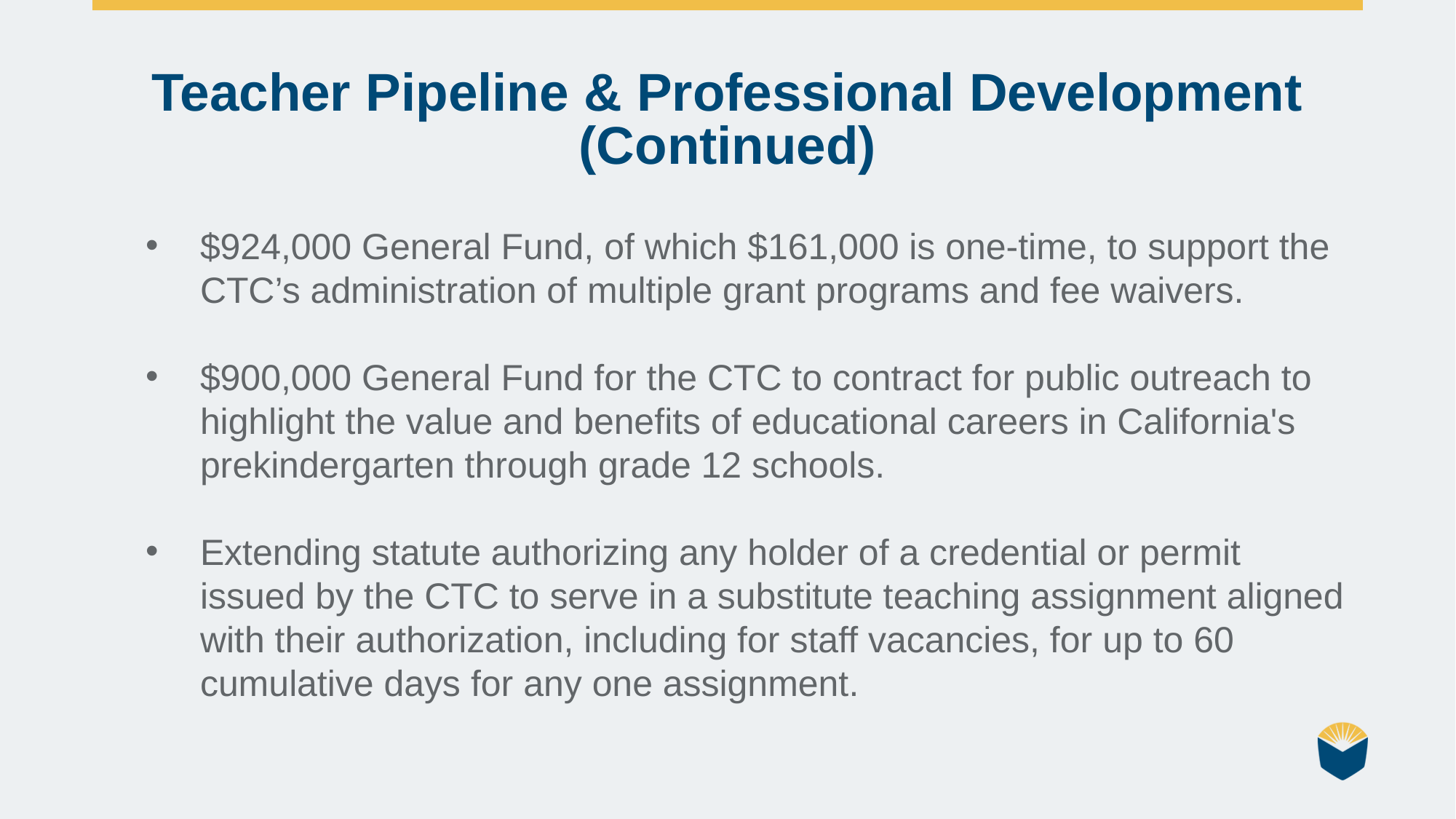

Teacher Pipeline & Professional Development
(Continued)

$924,000 General Fund, of which $161,000 is one-time, to support the CTC’s administration of multiple grant programs and fee waivers.

$900,000 General Fund for the CTC to contract for public outreach to highlight the value and benefits of educational careers in California's prekindergarten through grade 12 schools.

Extending statute authorizing any holder of a credential or permit issued by the CTC to serve in a substitute teaching assignment aligned with their authorization, including for staff vacancies, for up to 60 cumulative days for any one assignment.